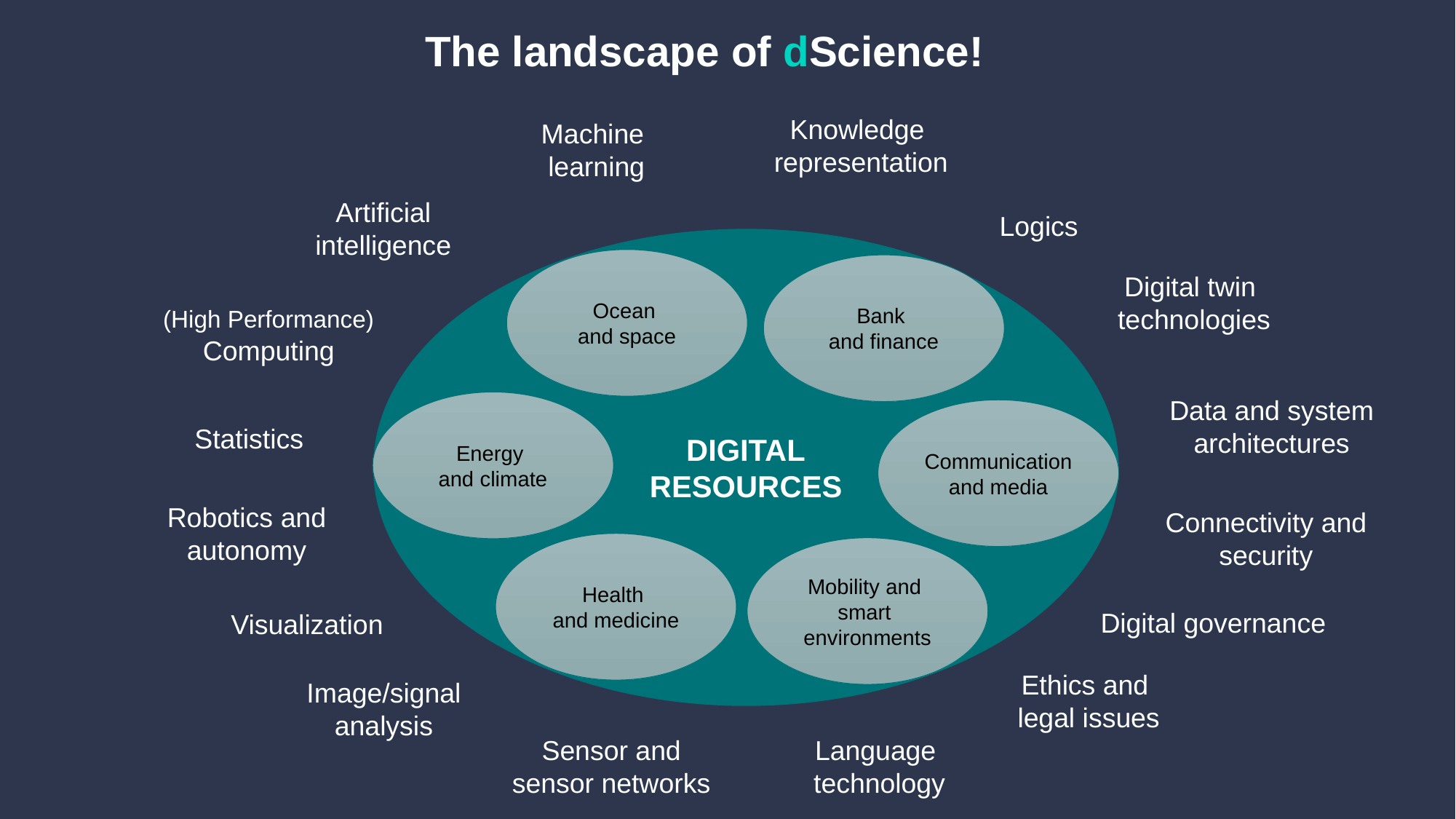

# The landscape of dScience!
Knowledge
representation
Machine
learning
Logics
Artificial
intelligence
Digital twin
technologies
(High Performance)
Computing
Data and system
architectures
Robotics and
autonomy
Connectivity and
security
Digital governance
Visualization
Ethics and
legal issues
Image/signal
analysis
Language
technology
Sensor and
sensor networks
Statistics
DIGITAL
RESOURCES
Ocean
and space
Bank
and finance
Energy
and climate
Communication
and media
Health
and medicine
Mobility and
smart
environments